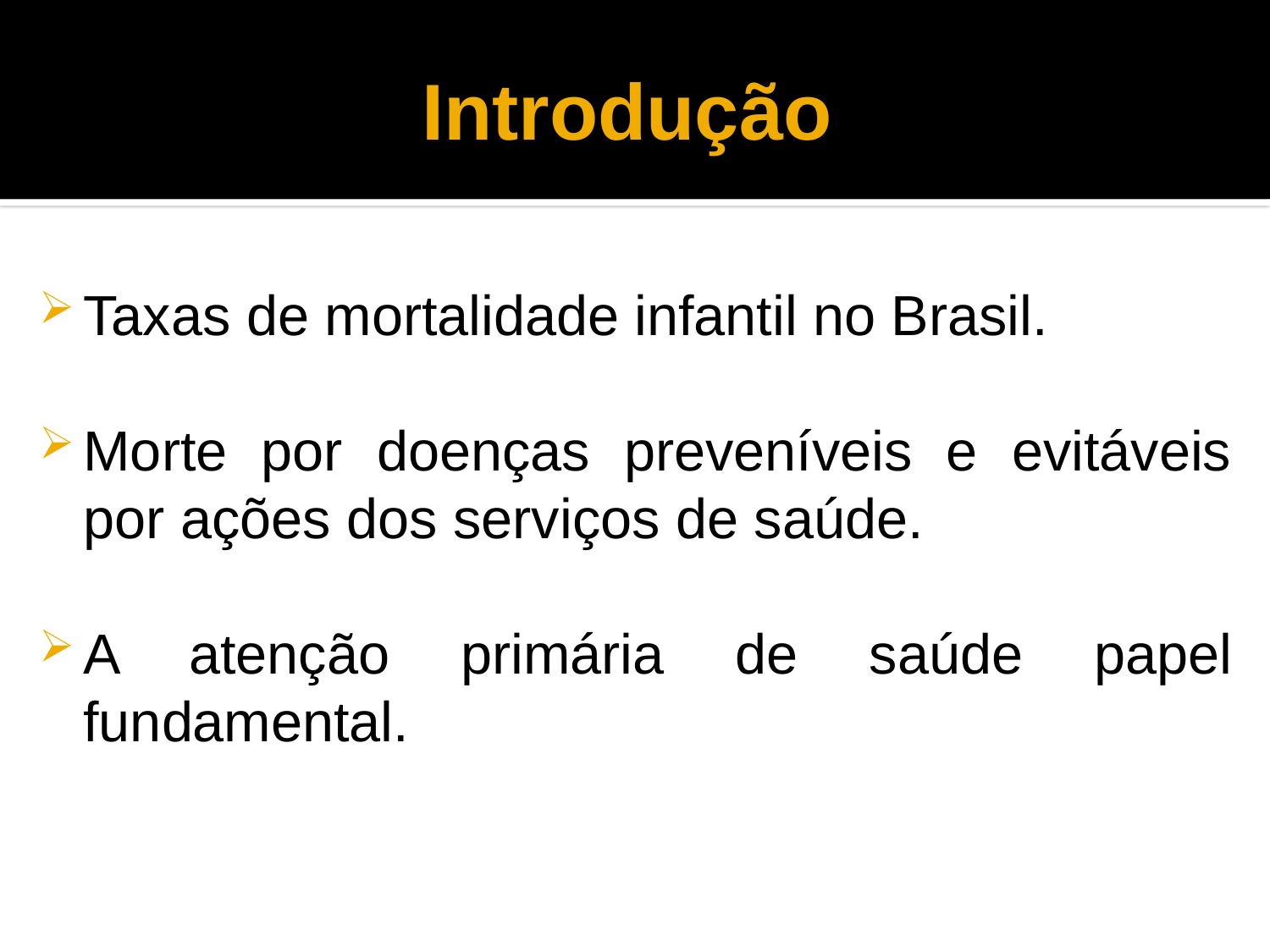

# Introdução
Taxas de mortalidade infantil no Brasil.

Morte por doenças preveníveis e evitáveis por ações dos serviços de saúde.

A atenção primária de saúde papel fundamental.